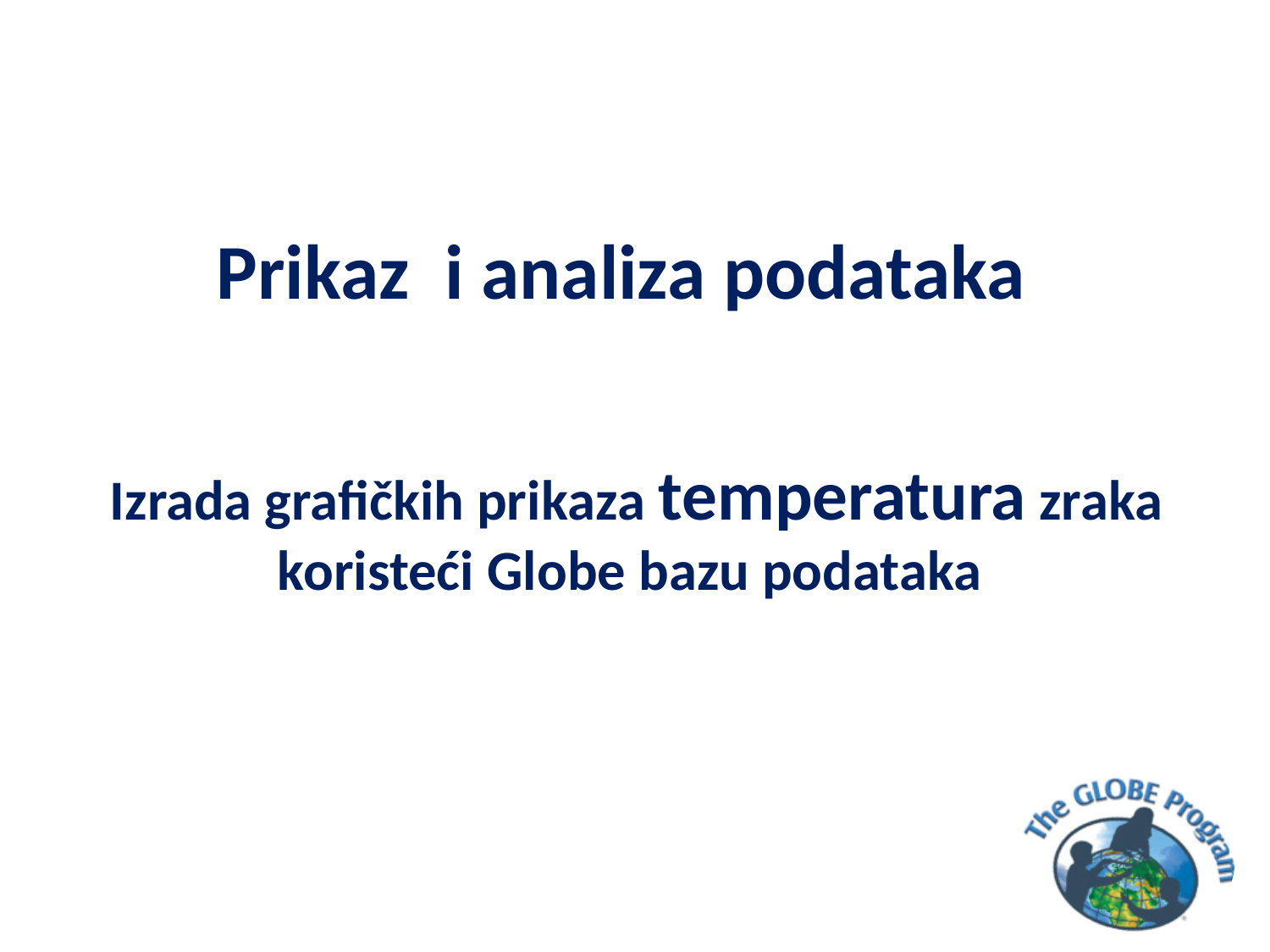

# Prikaz  i analiza podataka
 Izrada grafičkih prikaza temperatura zraka koristeći Globe bazu podataka